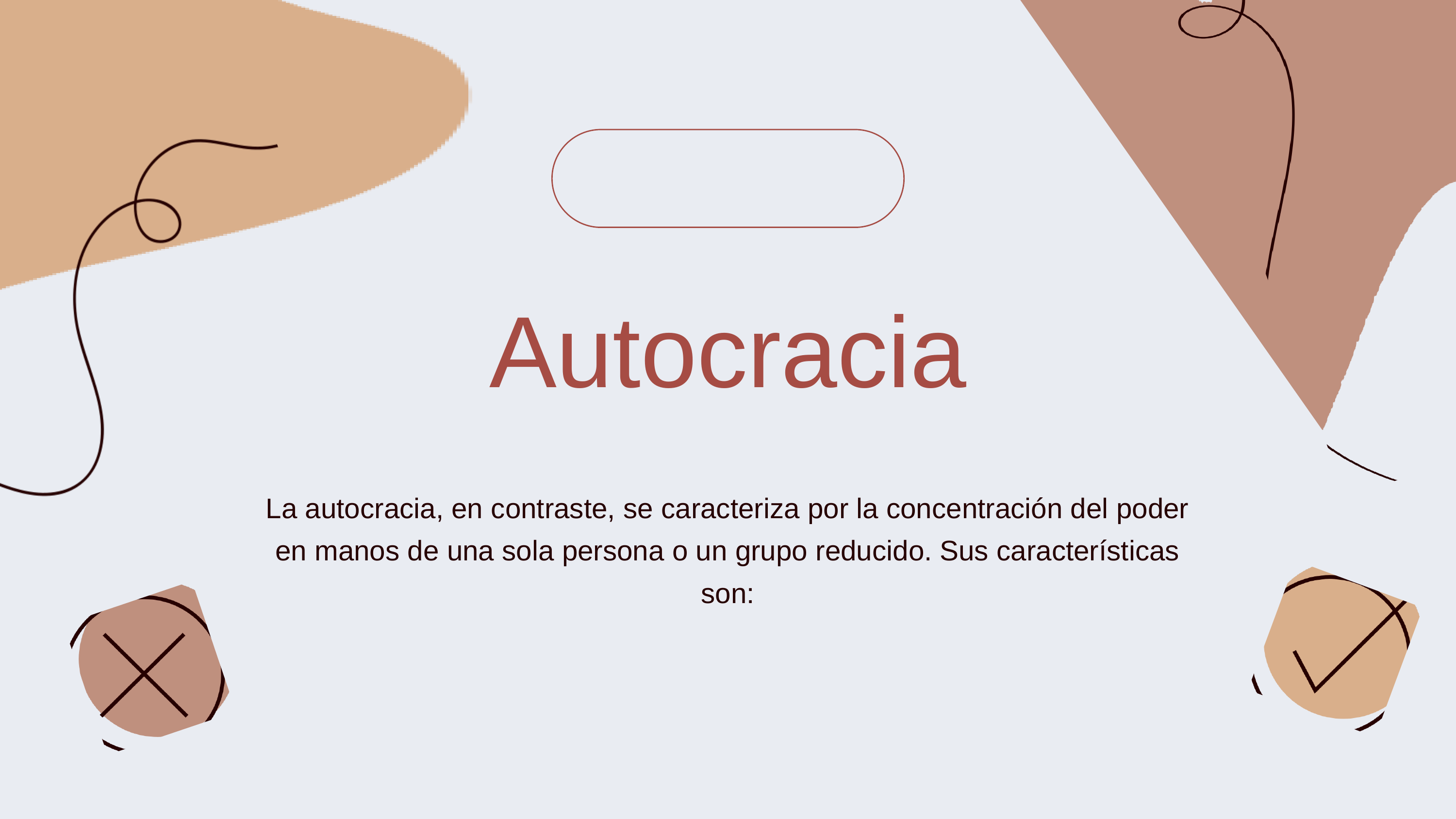

Autocracia
La autocracia, en contraste, se caracteriza por la concentración del poder en manos de una sola persona o un grupo reducido. Sus características son: